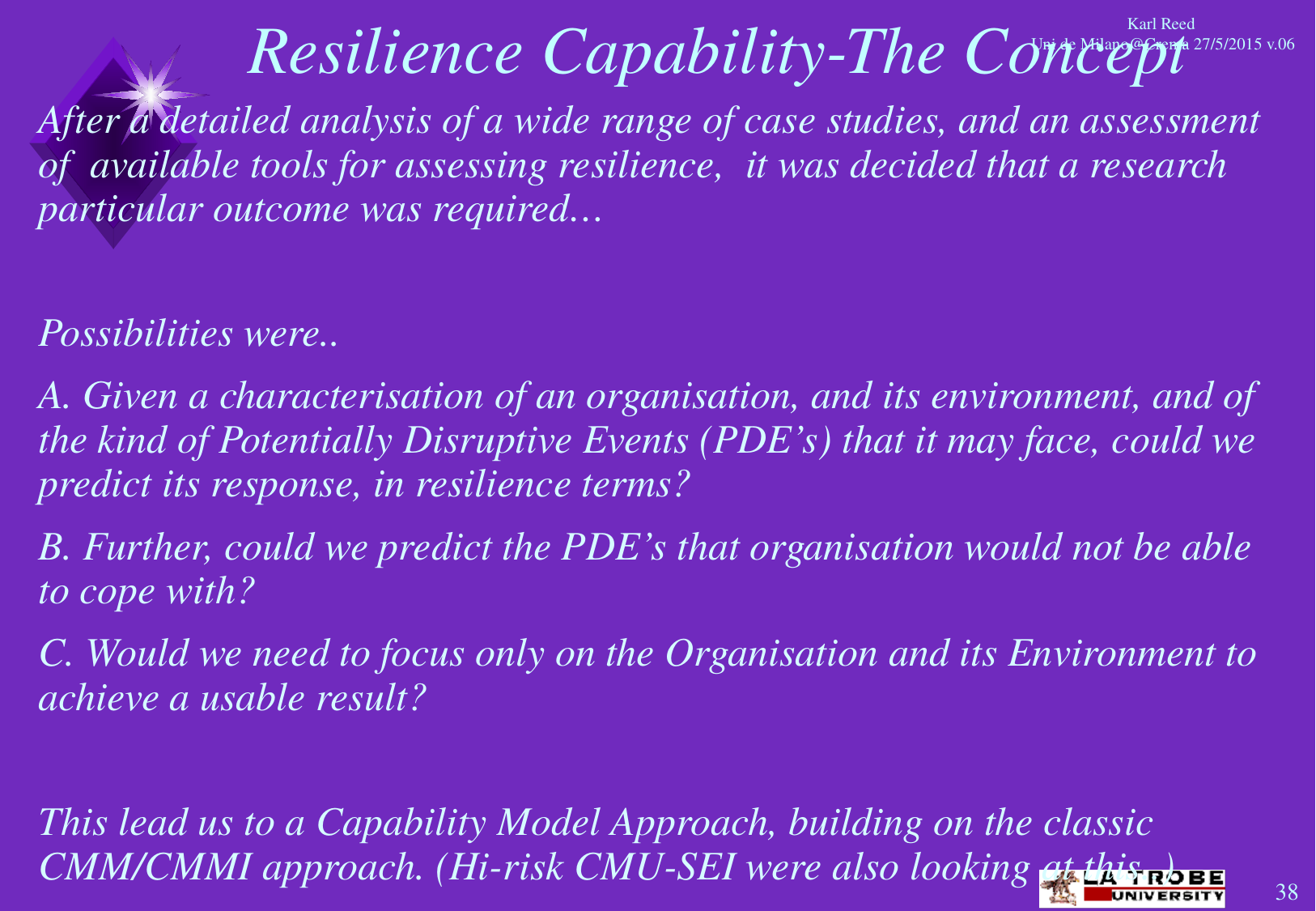

# Resilience Capability-The Concept
After a detailed analysis of a wide range of case studies, and an assessment of  available tools for assessing resilience,  it was decided that a research particular outcome was required…

Possibilities were..
A. Given a characterisation of an organisation, and its environment, and of the kind of Potentially Disruptive Events (PDE’s) that it may face, could we predict its response, in resilience terms?
B. Further, could we predict the PDE’s that organisation would not be able to cope with?
C. Would we need to focus only on the Organisation and its Environment to achieve a usable result?

This lead us to a Capability Model Approach, building on the classic CMM/CMMI approach. (Hi-risk CMU-SEI were also looking at this..)